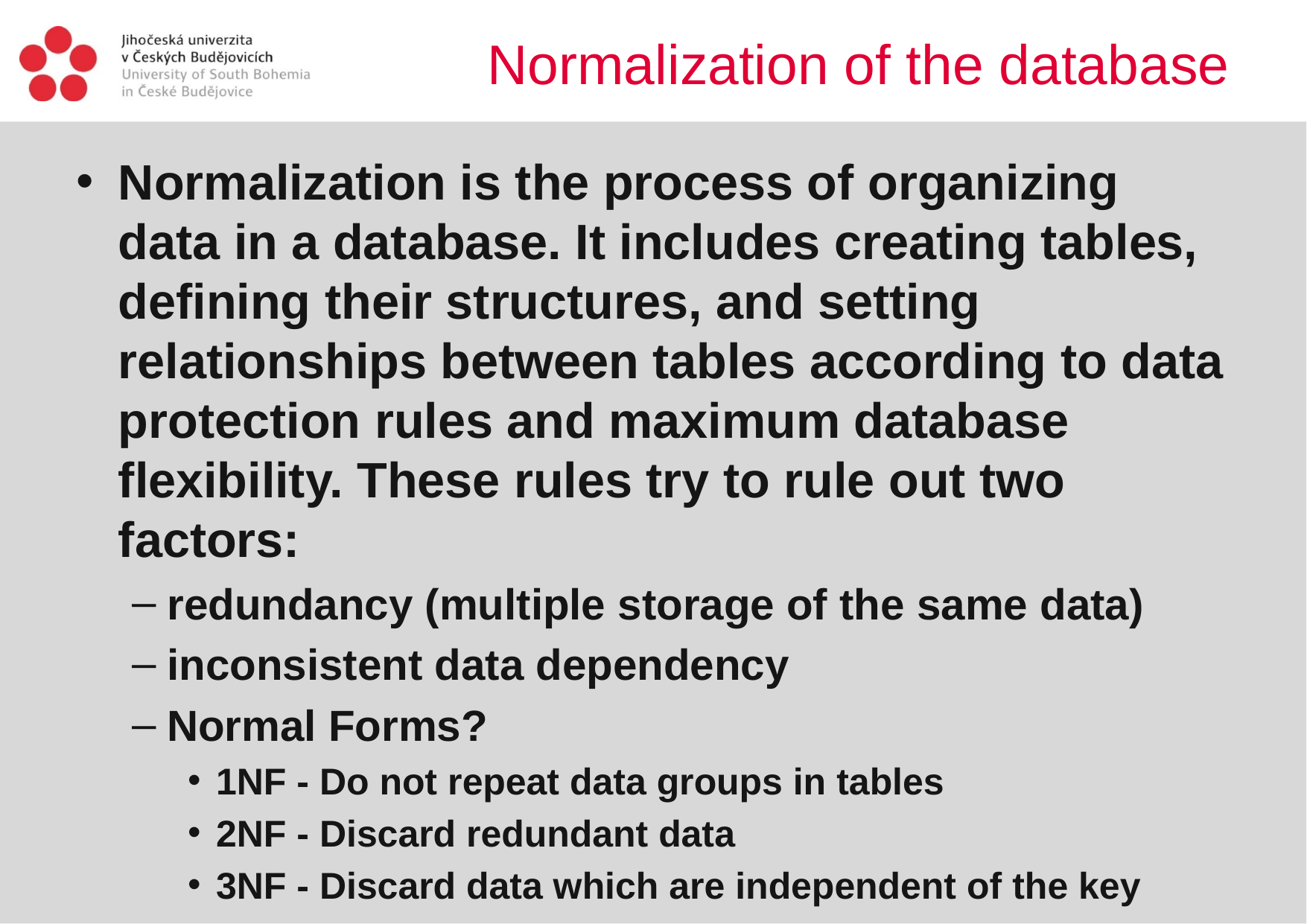

# Normalization of the database
Normalization is the process of organizing data in a database. It includes creating tables, defining their structures, and setting relationships between tables according to data protection rules and maximum database flexibility. These rules try to rule out two factors:
redundancy (multiple storage of the same data)
inconsistent data dependency
Normal Forms?
1NF - Do not repeat data groups in tables
2NF - Discard redundant data
3NF - Discard data which are independent of the key